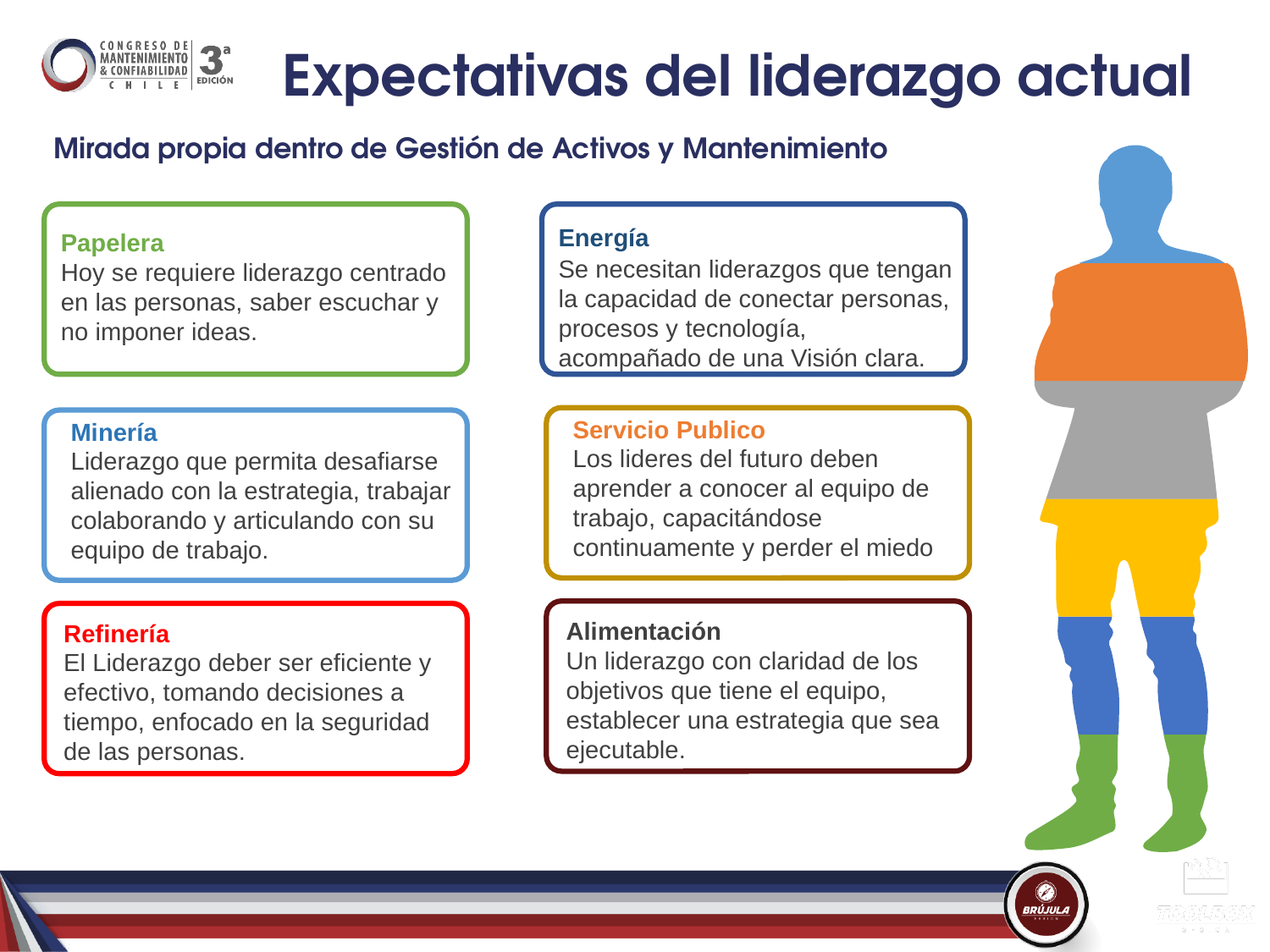

# Expectativas del liderazgo actual
Mirada propia dentro de Gestión de Activos y Mantenimiento

Energía
Se necesitan liderazgos que tengan la capacidad de conectar personas, procesos y tecnología, acompañado de una Visión clara.
Papelera
Hoy se requiere liderazgo centrado en las personas, saber escuchar y no imponer ideas.

Servicio Publico
Los lideres del futuro deben aprender a conocer al equipo de trabajo, capacitándose  continuamente y perder el miedo

Minería
Liderazgo que permita desafiarse alienado con la estrategia, trabajar colaborando y articulando con su equipo de trabajo.

Alimentación
Un liderazgo con claridad de los objetivos que tiene el equipo, establecer una estrategia que sea ejecutable.
Refinería
El Liderazgo deber ser eficiente y efectivo, tomando decisiones a tiempo, enfocado en la seguridad de las personas.